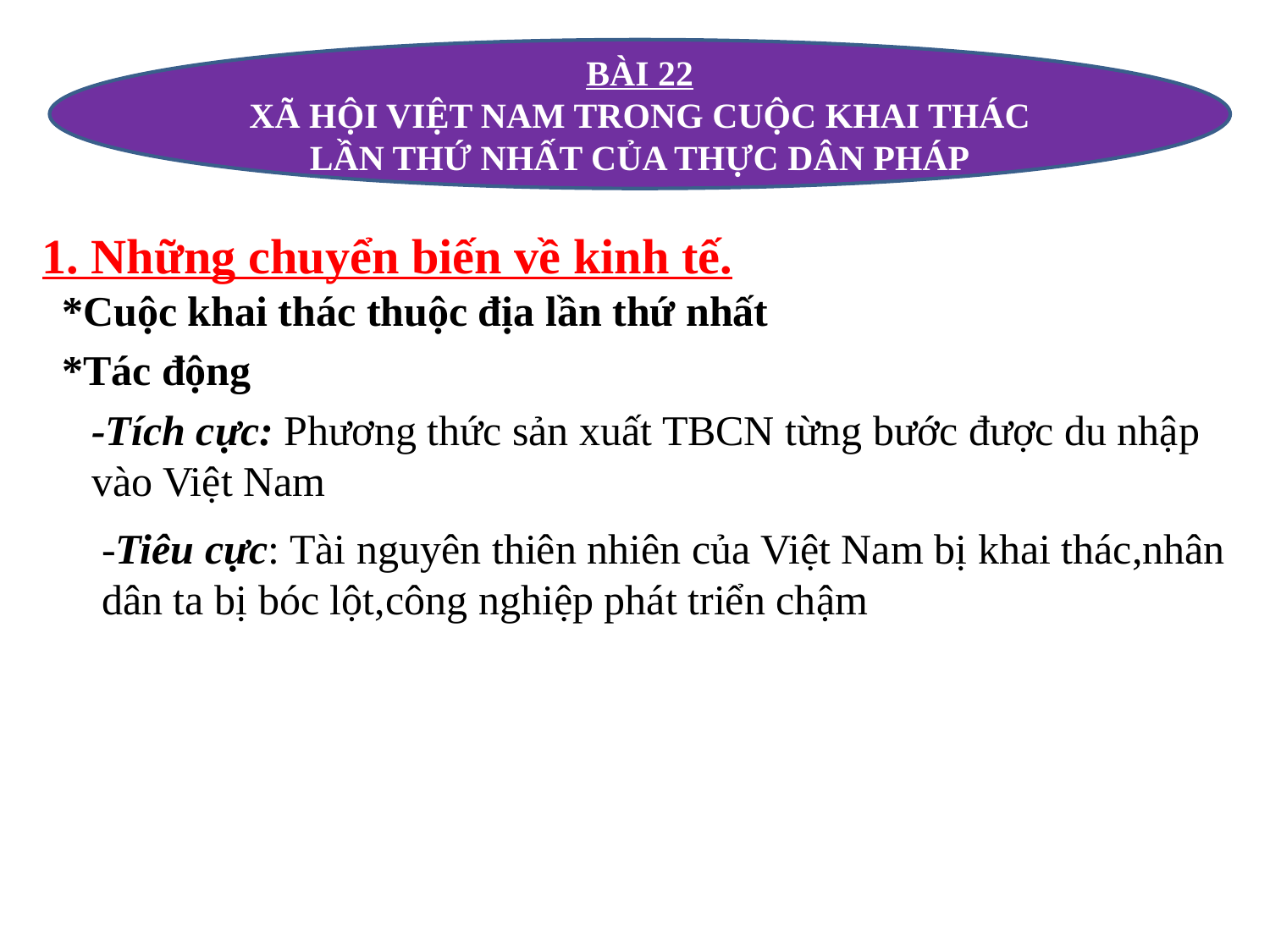

BÀI 22
XÃ HỘI VIỆT NAM TRONG CUỘC KHAI THÁC LẦN THỨ NHẤT CỦA THỰC DÂN PHÁP
1. Những chuyển biến về kinh tế.
*Cuộc khai thác thuộc địa lần thứ nhất
*Tác động
-Tích cực: Phương thức sản xuất TBCN từng bước được du nhập vào Việt Nam
-Tiêu cực: Tài nguyên thiên nhiên của Việt Nam bị khai thác,nhân dân ta bị bóc lột,công nghiệp phát triển chậm